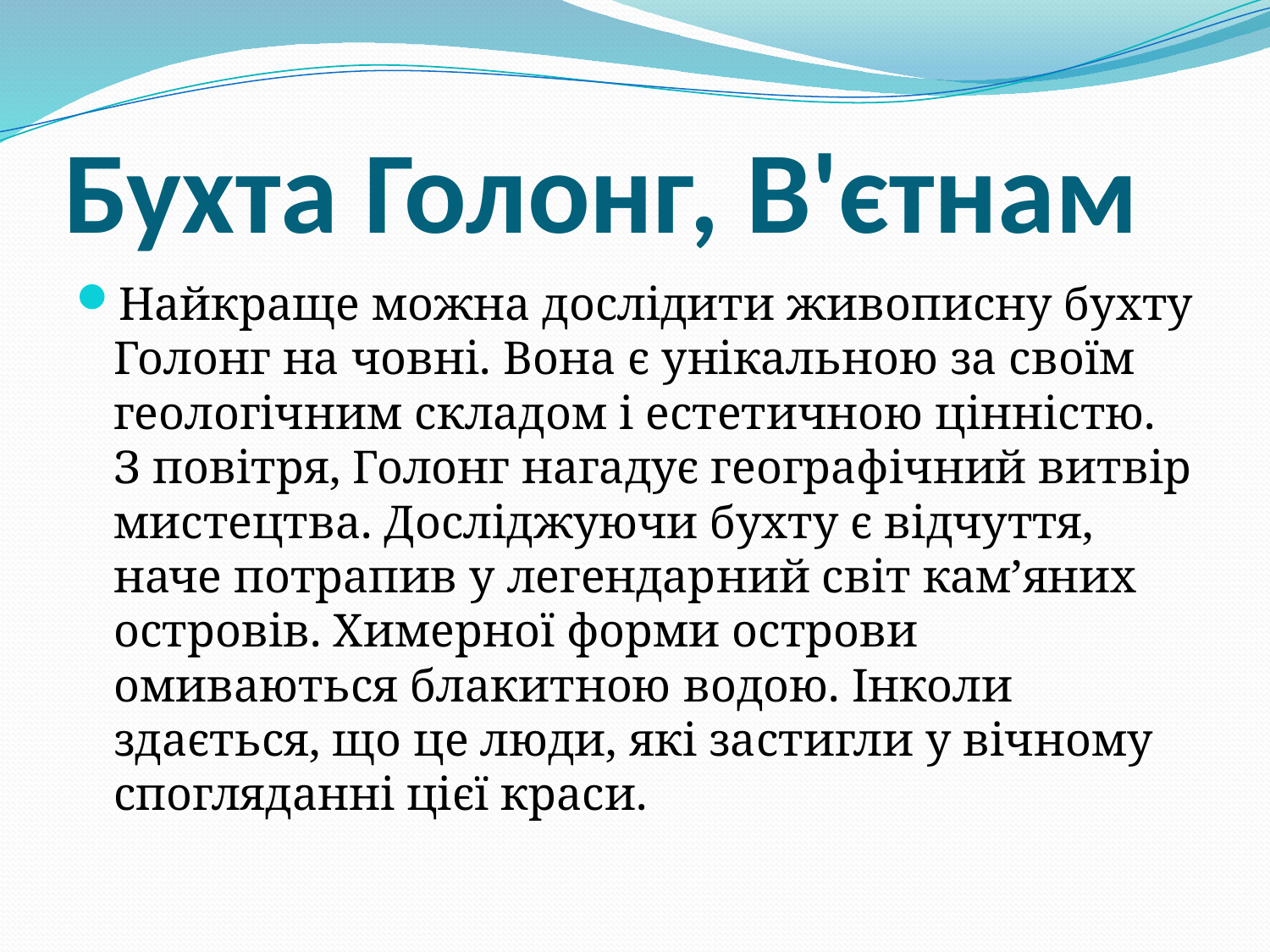

# Бухта Голонг, В'єтнам
Найкраще можна дослідити живописну бухту Голонг на човні. Вона є унікальною за своїм геологічним складом і естетичною цінністю. З повітря, Голонг нагадує географічний витвір мистецтва. Досліджуючи бухту є відчуття, наче потрапив у легендарний світ кам’яних островів. Химерної форми острови омиваються блакитною водою. Інколи здається, що це люди, які застигли у вічному спогляданні цієї краси.